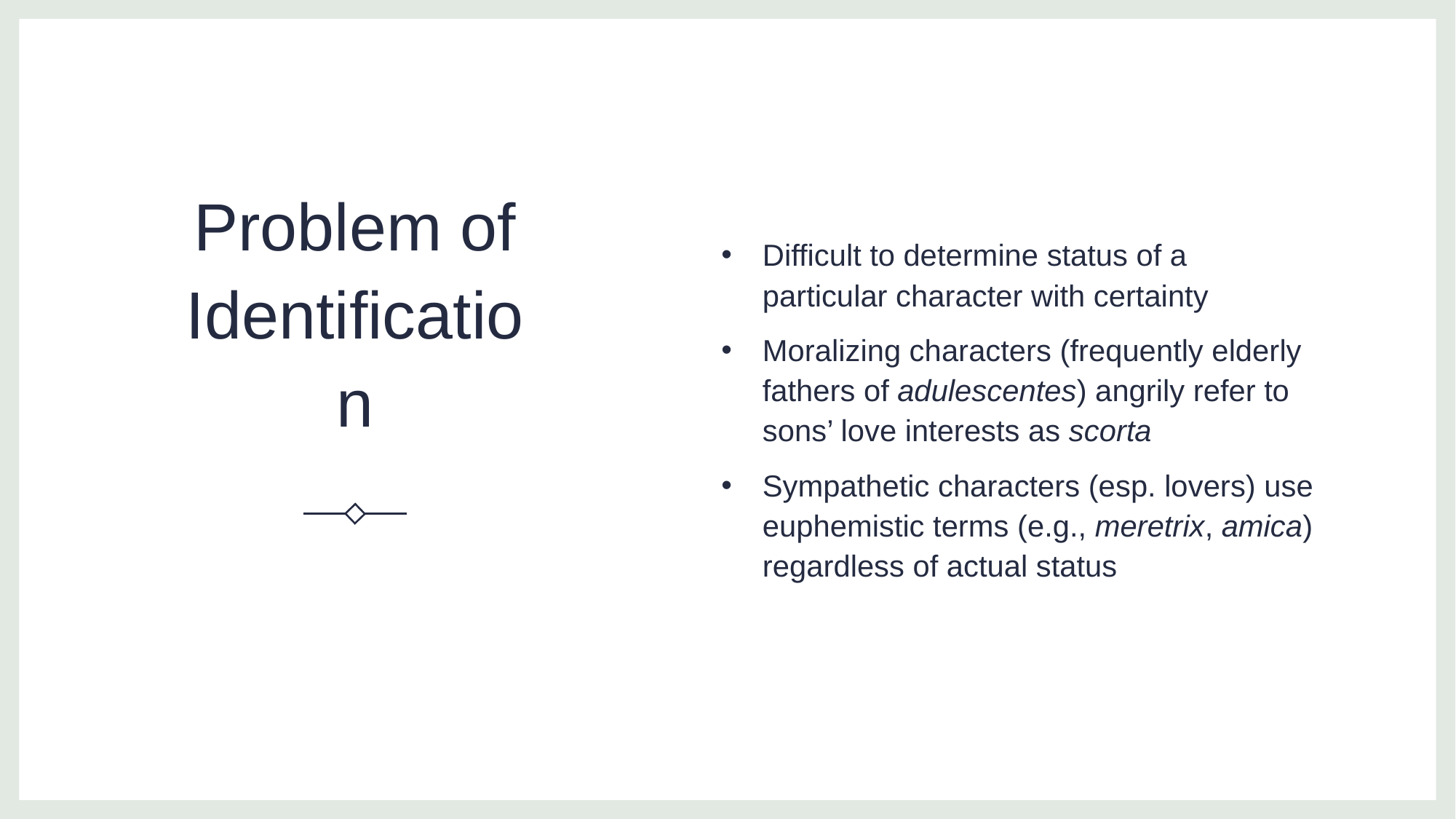

# Problem of Identification
Difficult to determine status of a particular character with certainty
Moralizing characters (frequently elderly fathers of adulescentes) angrily refer to sons’ love interests as scorta
Sympathetic characters (esp. lovers) use euphemistic terms (e.g., meretrix, amica) regardless of actual status